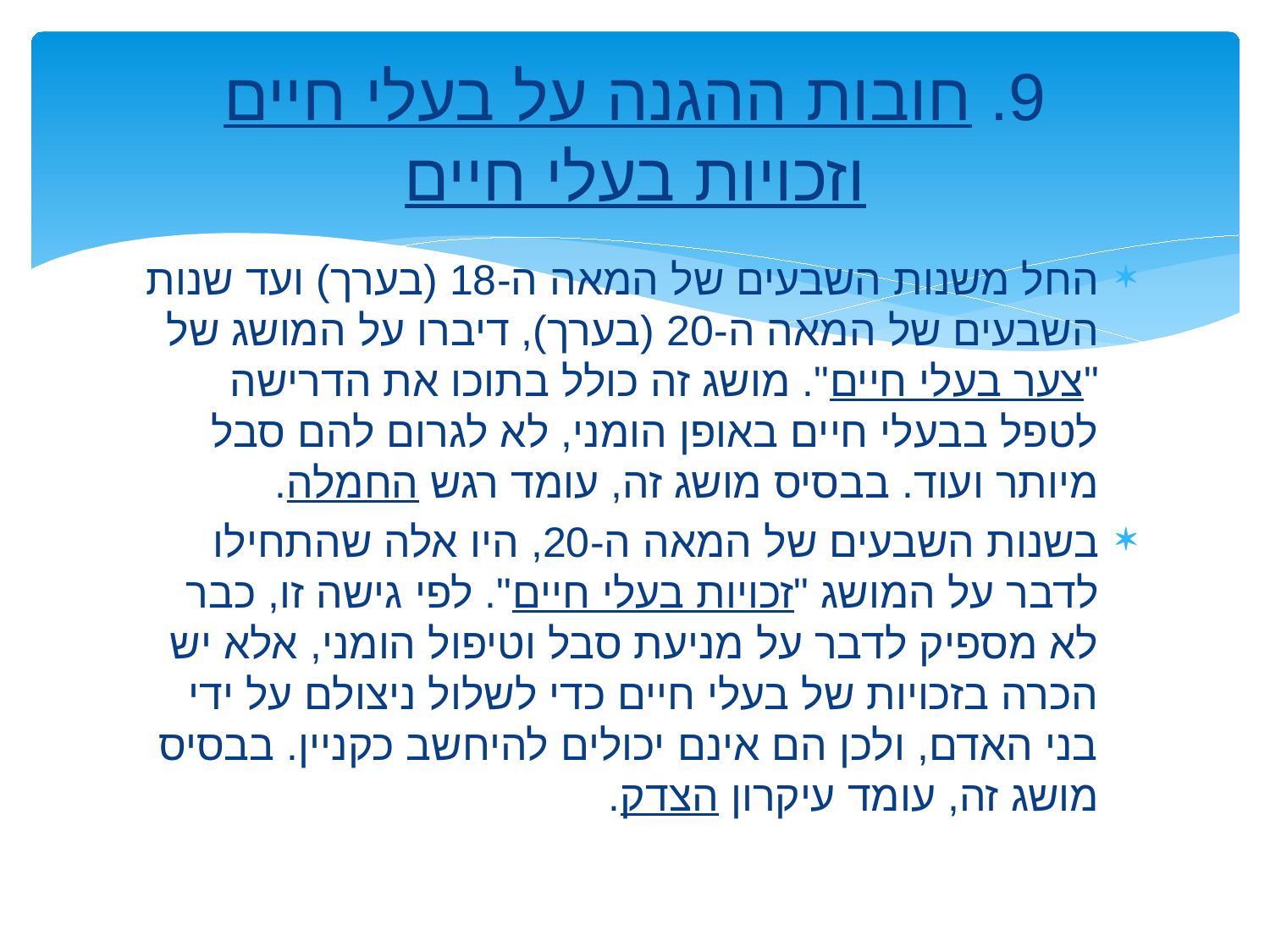

# 9. חובות ההגנה על בעלי חיים וזכויות בעלי חיים
החל משנות השבעים של המאה ה-18 (בערך) ועד שנות השבעים של המאה ה-20 (בערך), דיברו על המושג של "צער בעלי חיים". מושג זה כולל בתוכו את הדרישה לטפל בבעלי חיים באופן הומני, לא לגרום להם סבל מיותר ועוד. בבסיס מושג זה, עומד רגש החמלה.
בשנות השבעים של המאה ה-20, היו אלה שהתחילו לדבר על המושג "זכויות בעלי חיים". לפי גישה זו, כבר לא מספיק לדבר על מניעת סבל וטיפול הומני, אלא יש הכרה בזכויות של בעלי חיים כדי לשלול ניצולם על ידי בני האדם, ולכן הם אינם יכולים להיחשב כקניין. בבסיס מושג זה, עומד עיקרון הצדק.